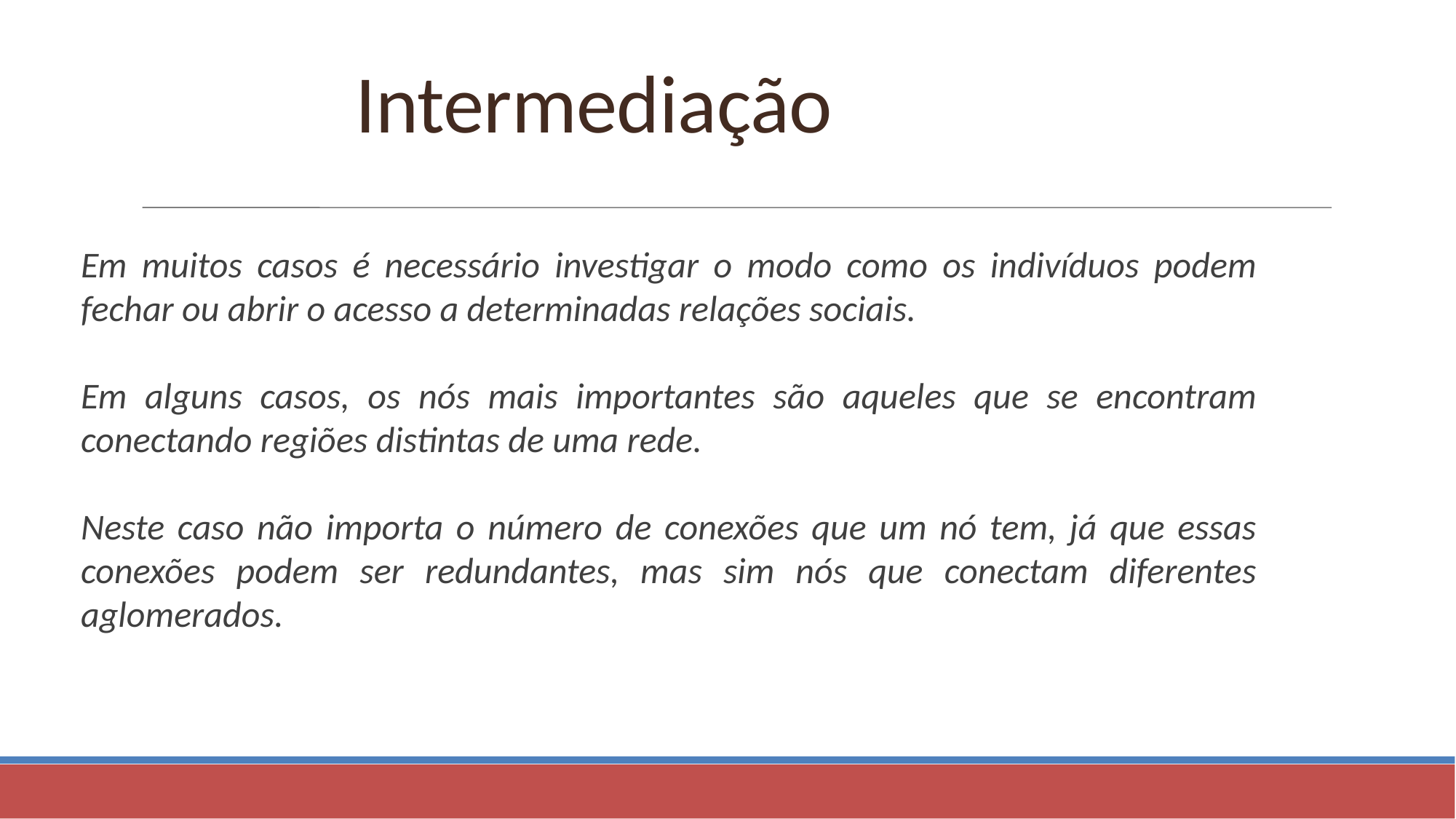

Intermediação

Em muitos casos é necessário investigar o modo como os indivíduos podem fechar ou abrir o acesso a determinadas relações sociais.

Em alguns casos, os nós mais importantes são aqueles que se encontram conectando regiões distintas de uma rede.

Neste caso não importa o número de conexões que um nó tem, já que essas conexões podem ser redundantes, mas sim nós que conectam diferentes aglomerados.